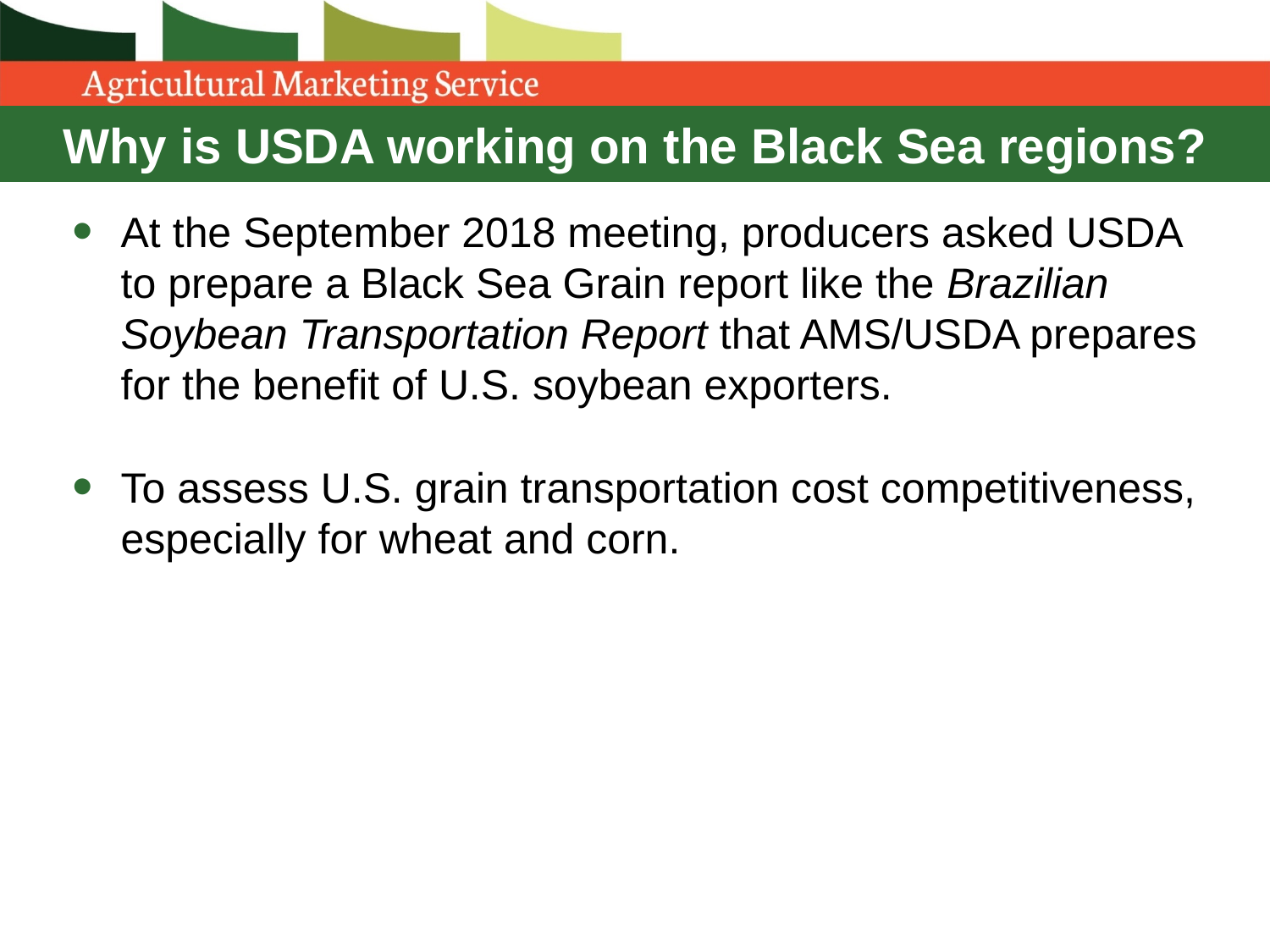

# Why is USDA working on the Black Sea regions?
At the September 2018 meeting, producers asked USDA to prepare a Black Sea Grain report like the Brazilian Soybean Transportation Report that AMS/USDA prepares for the benefit of U.S. soybean exporters.
To assess U.S. grain transportation cost competitiveness, especially for wheat and corn.